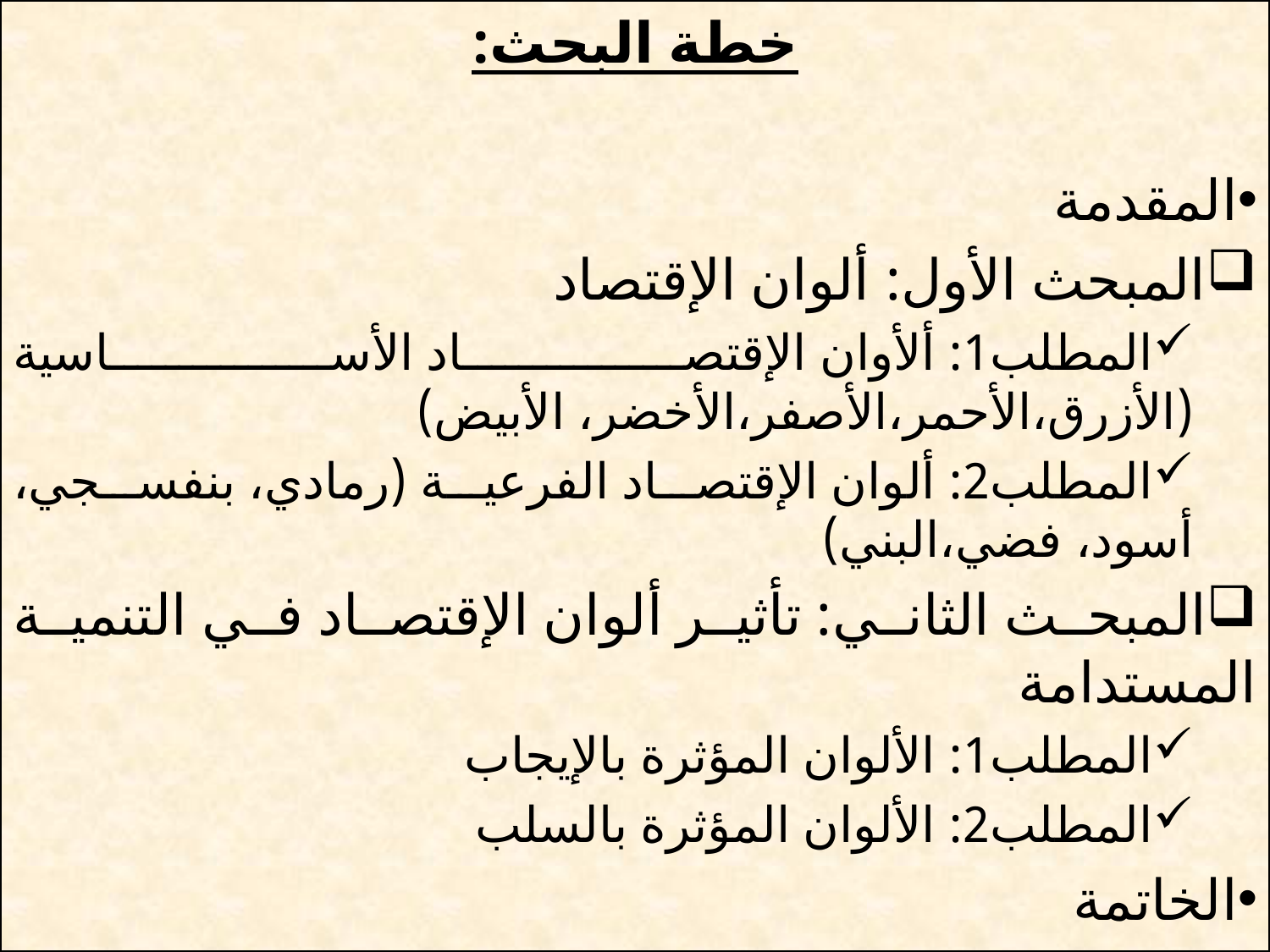

خطة البحث:

المقدمة
المبحث الأول: ألوان الإقتصاد
المطلب1: ألأوان الإقتصاد الأساسية (الأزرق،الأحمر،الأصفر،الأخضر، الأبيض)
المطلب2: ألوان الإقتصاد الفرعية (رمادي، بنفسجي، أسود، فضي،البني)
المبحث الثاني: تأثير ألوان الإقتصاد في التنمية المستدامة
المطلب1: الألوان المؤثرة بالإيجاب
المطلب2: الألوان المؤثرة بالسلب
الخاتمة

#